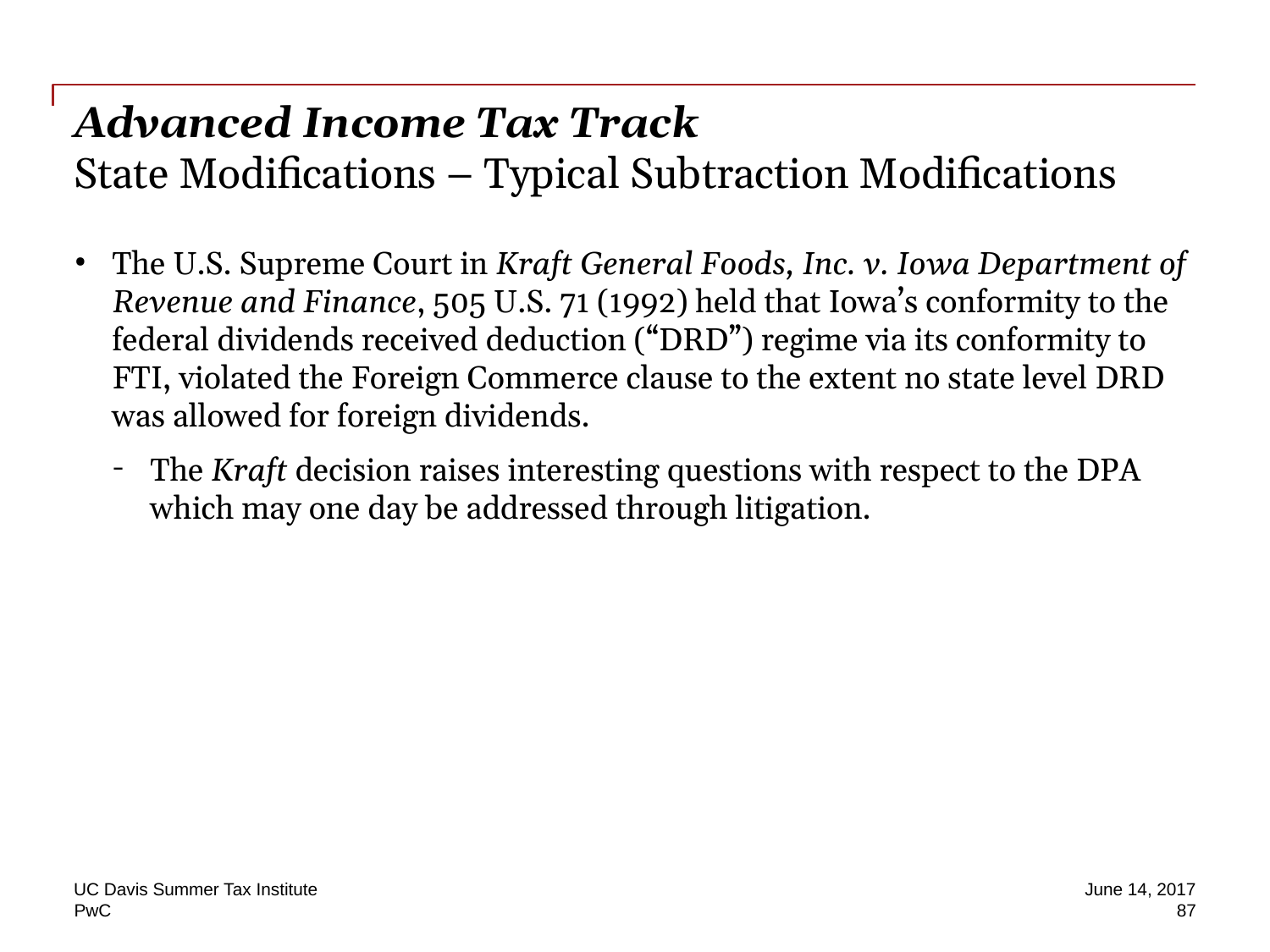

# Advanced Income Tax Track State Modifications – Typical Subtraction Modifications
The U.S. Supreme Court in Kraft General Foods, Inc. v. Iowa Department of Revenue and Finance, 505 U.S. 71 (1992) held that Iowa’s conformity to the federal dividends received deduction (“DRD”) regime via its conformity to FTI, violated the Foreign Commerce clause to the extent no state level DRD was allowed for foreign dividends.
The Kraft decision raises interesting questions with respect to the DPA which may one day be addressed through litigation.

UC Davis Summer Tax Institute
June 14, 2017
 87